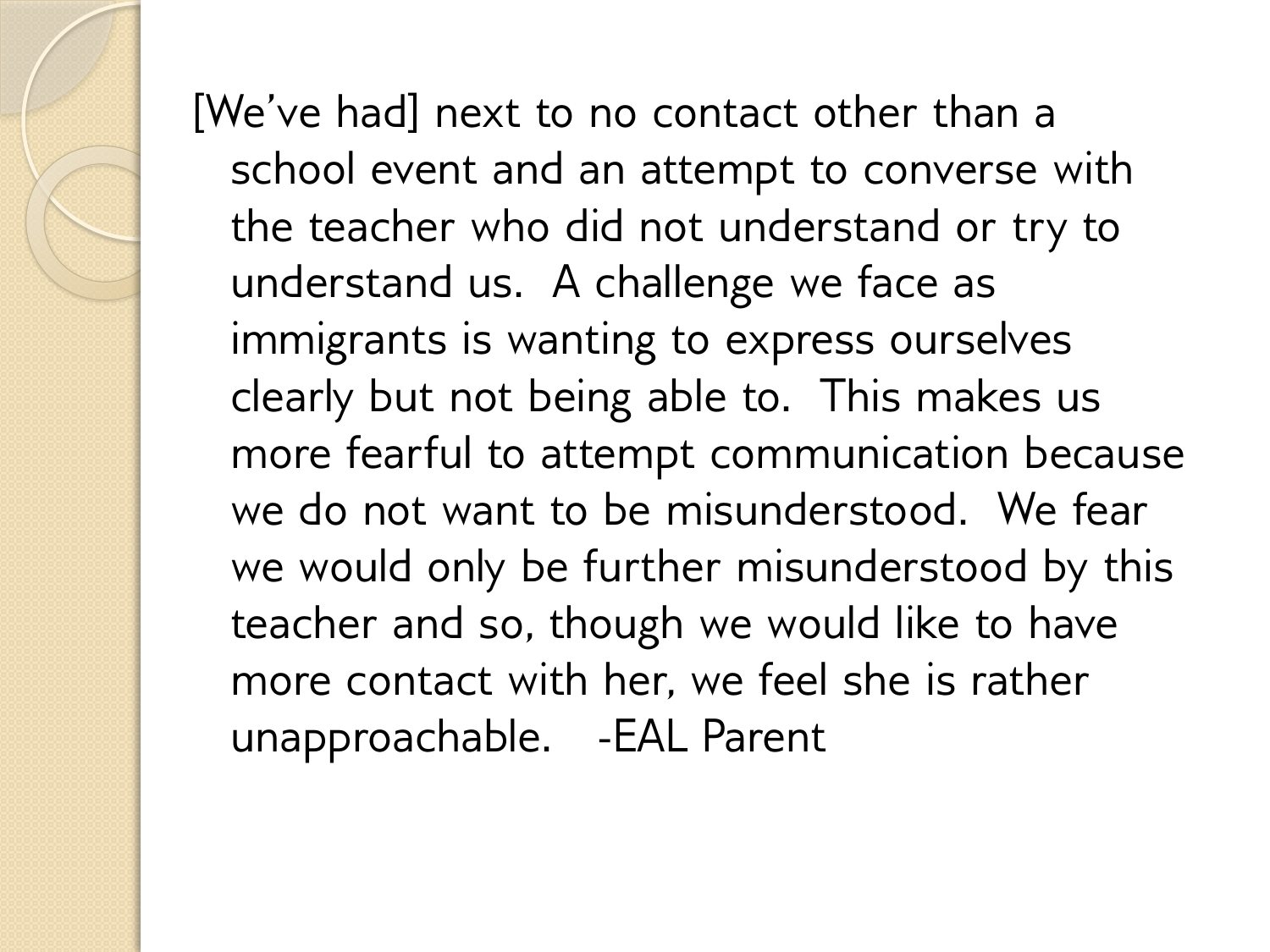

#
[We’ve had] next to no contact other than a school event and an attempt to converse with the teacher who did not understand or try to understand us.  A challenge we face as immigrants is wanting to express ourselves clearly but not being able to.  This makes us more fearful to attempt communication because we do not want to be misunderstood.  We fear we would only be further misunderstood by this teacher and so, though we would like to have more contact with her, we feel she is rather unapproachable.									-EAL Parent